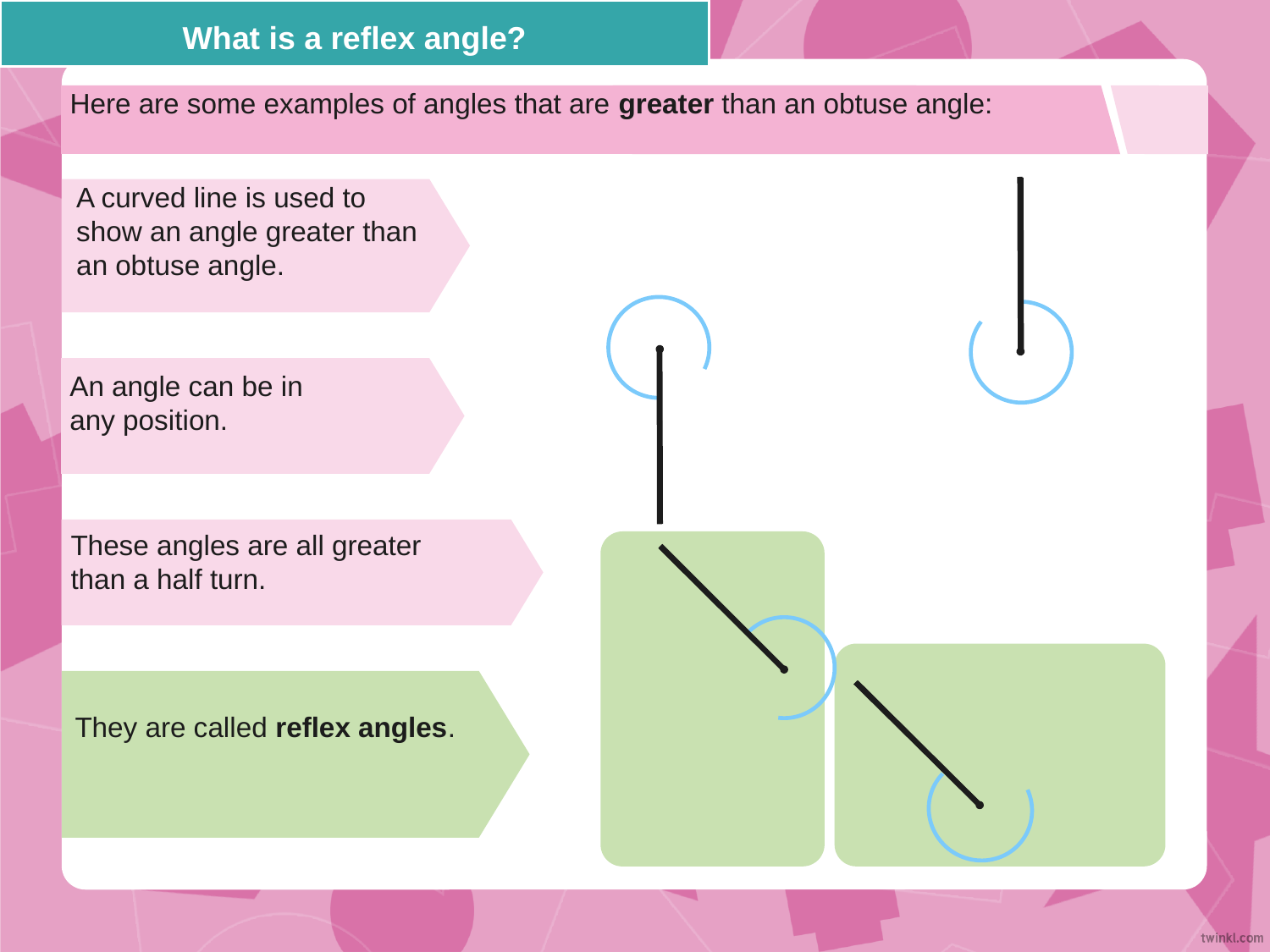

What is a reflex angle?

Here are some examples of angles that are greater than an obtuse angle:

A curved line is used to show an angle greater than an obtuse angle.

An angle can be in any position.

These angles are all greater than a half turn.

They are called reflex angles.